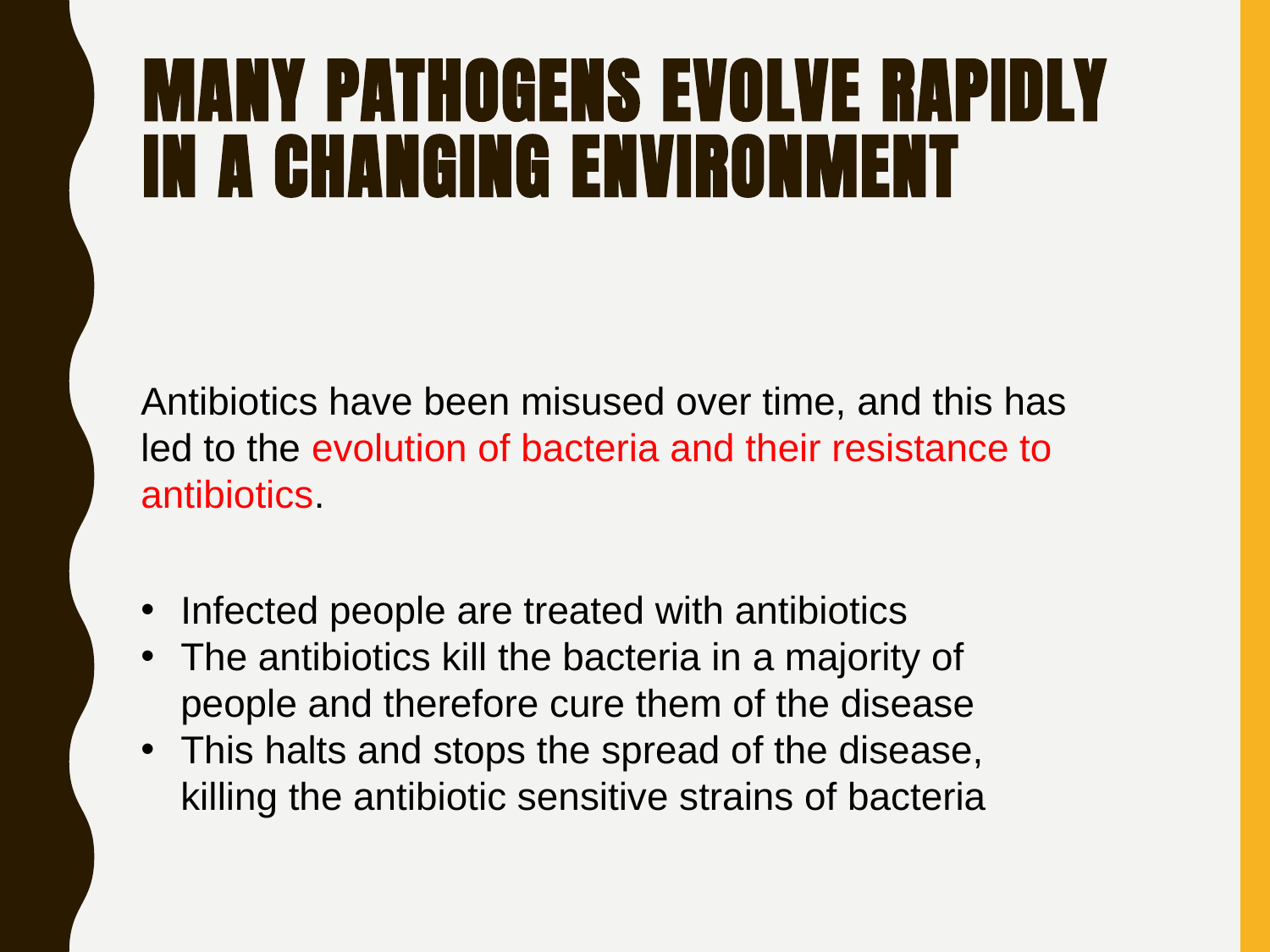

# Many pathogens evolve rapidly in a changing environment
Antibiotics have been misused over time, and this has led to the evolution of bacteria and their resistance to antibiotics.

Infected people are treated with antibiotics
The antibiotics kill the bacteria in a majority of people and therefore cure them of the disease
This halts and stops the spread of the disease, killing the antibiotic sensitive strains of bacteria